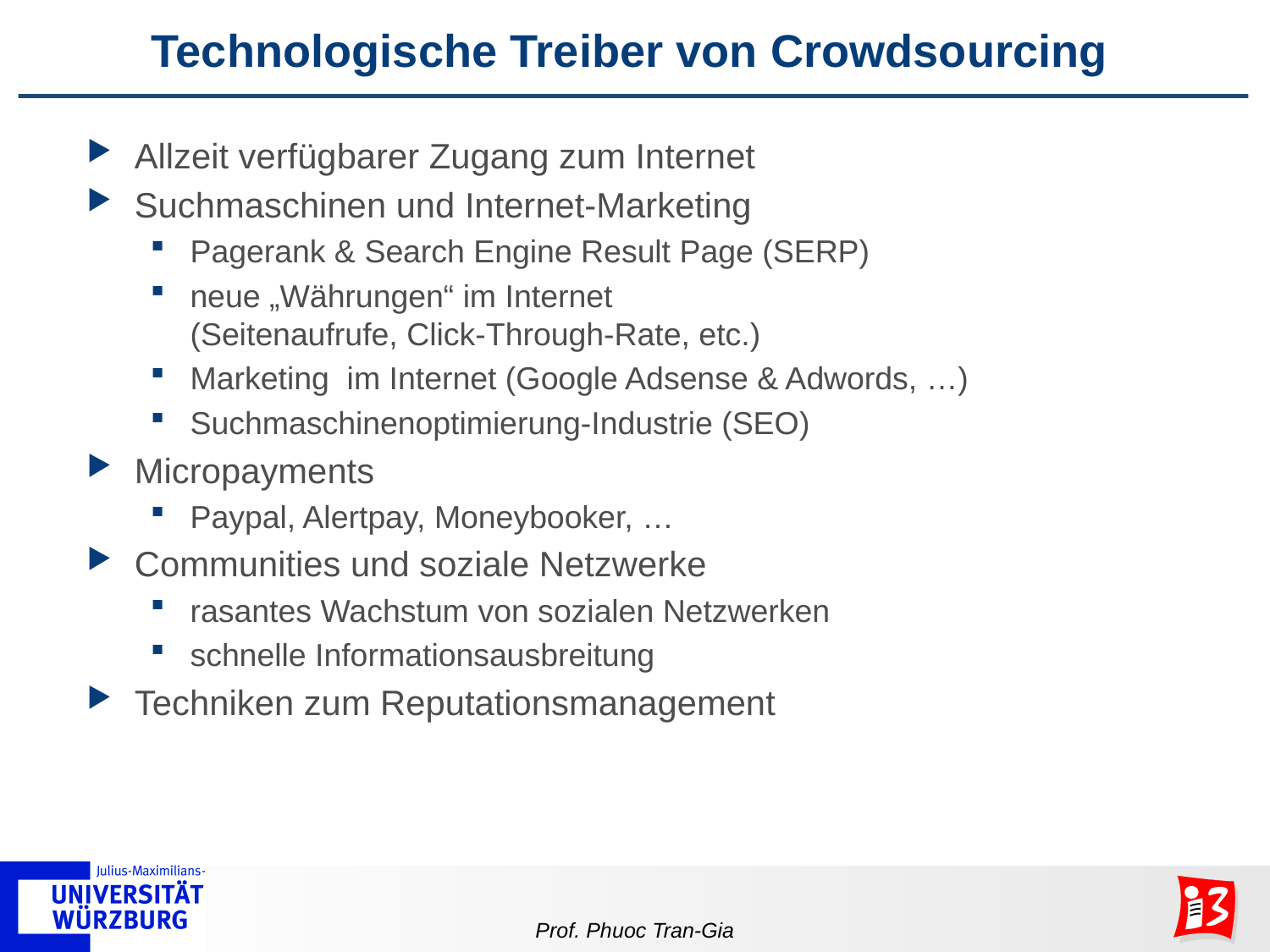

# Technologische Treiber von Crowdsourcing
Allzeit verfügbarer Zugang zum Internet
Suchmaschinen und Internet-Marketing
Pagerank & Search Engine Result Page (SERP)
neue „Währungen“ im Internet
(Seitenaufrufe, Click-Through-Rate, etc.)
Marketing  im Internet (Google Adsense & Adwords, …)
Suchmaschinenoptimierung-Industrie (SEO)
Micropayments
Paypal, Alertpay, Moneybooker, …
Communities und soziale Netzwerke
rasantes Wachstum von sozialen Netzwerken
schnelle Informationsausbreitung
Techniken zum Reputationsmanagement